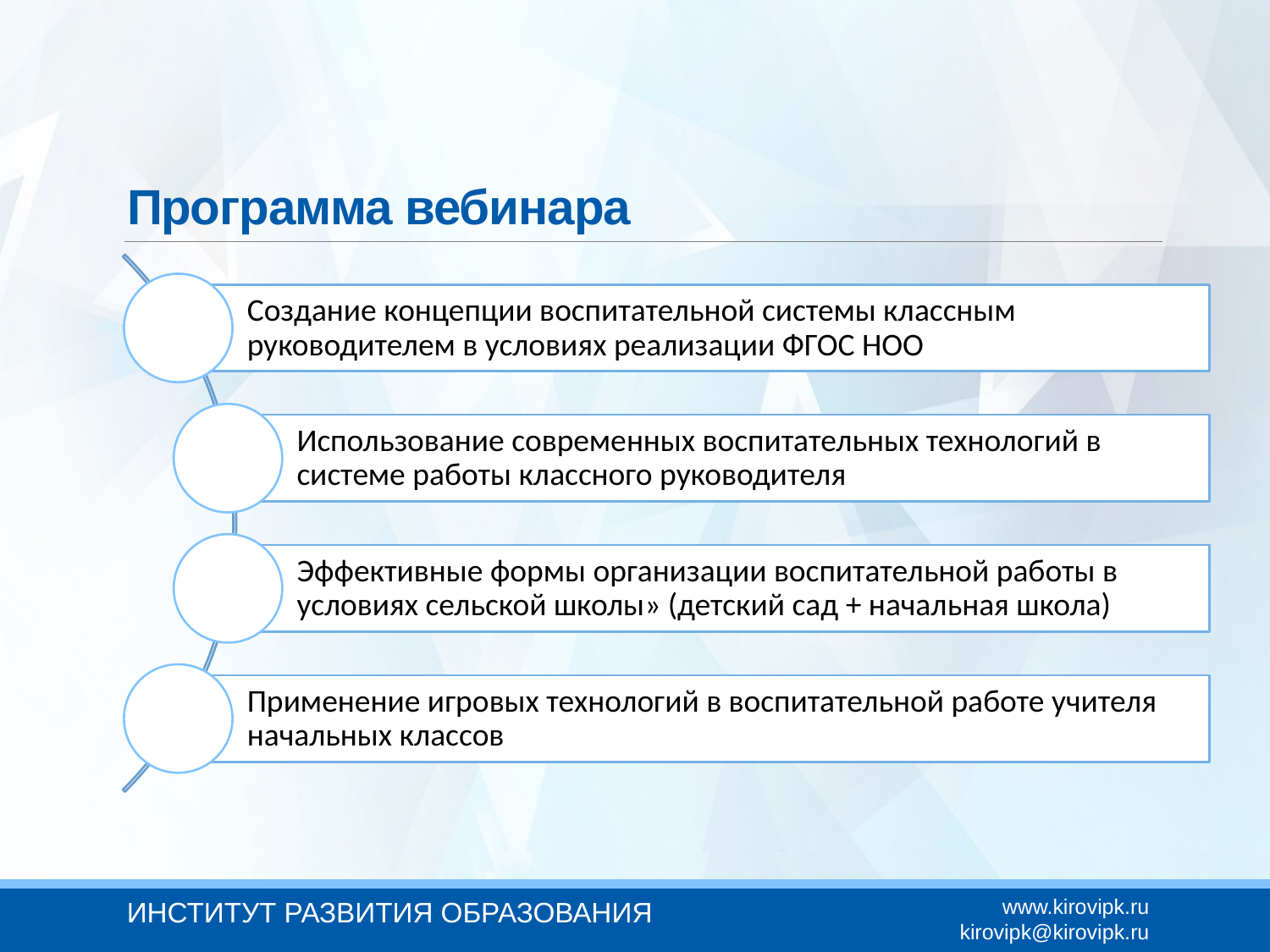

# Программа вебинара
Создание концепции воспитательной системы классным руководителем в условиях реализации ФГОС НОО
Использование современных воспитательных технологий в системе работы классного руководителя
Эффективные формы организации воспитательной работы в условиях сельской школы» (детский сад + начальная школа)
Применение игровых технологий в воспитательной работе учителя начальных классов